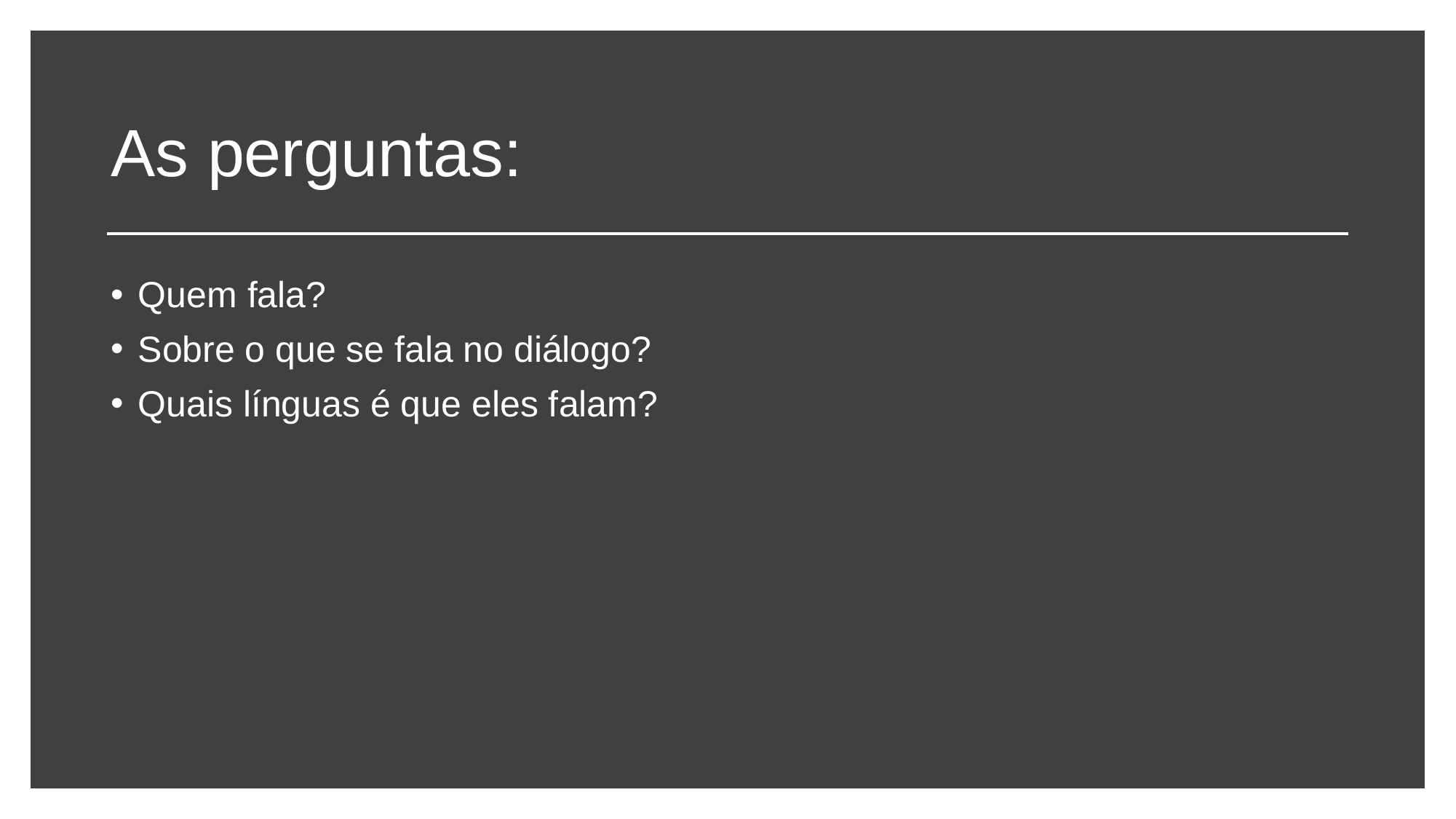

# As perguntas:
Quem fala?
Sobre o que se fala no diálogo?
Quais línguas é que eles falam?